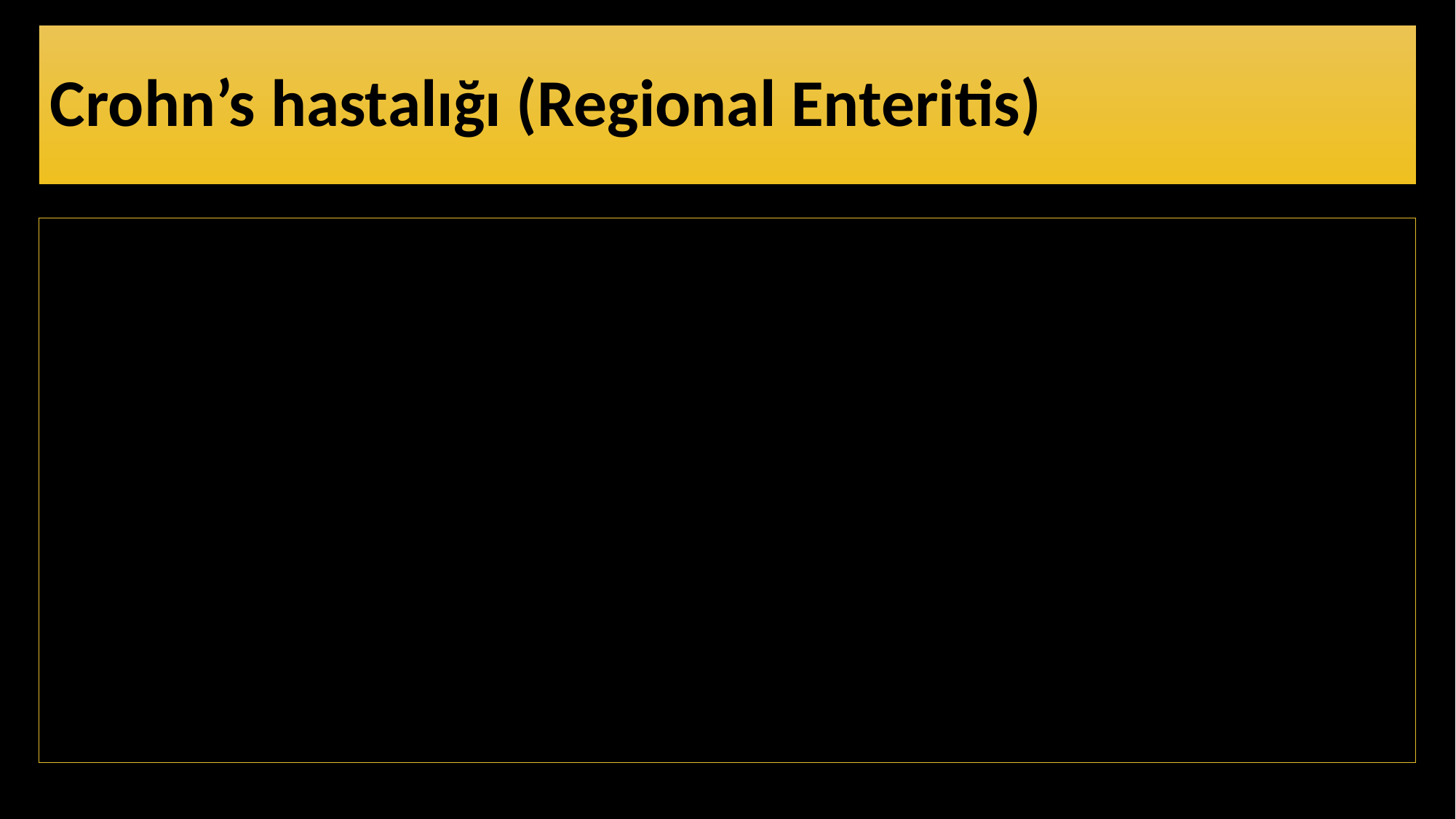

# Crohn’s hastalığı (Regional Enteritis)
Gİ sistemde ağızdan anüse kadar tutulabilen kronik iltihabi bir hastalıktır.

Hastalık en çok ileumda yerleşir.
%12-25 ileumda
%50-60 ileum +kolon
%12-25 kolon
Erkek ve kadınlarda eşit görülür.
	Nedeni; genetik ve enfeksiyonel faktörlerdir.